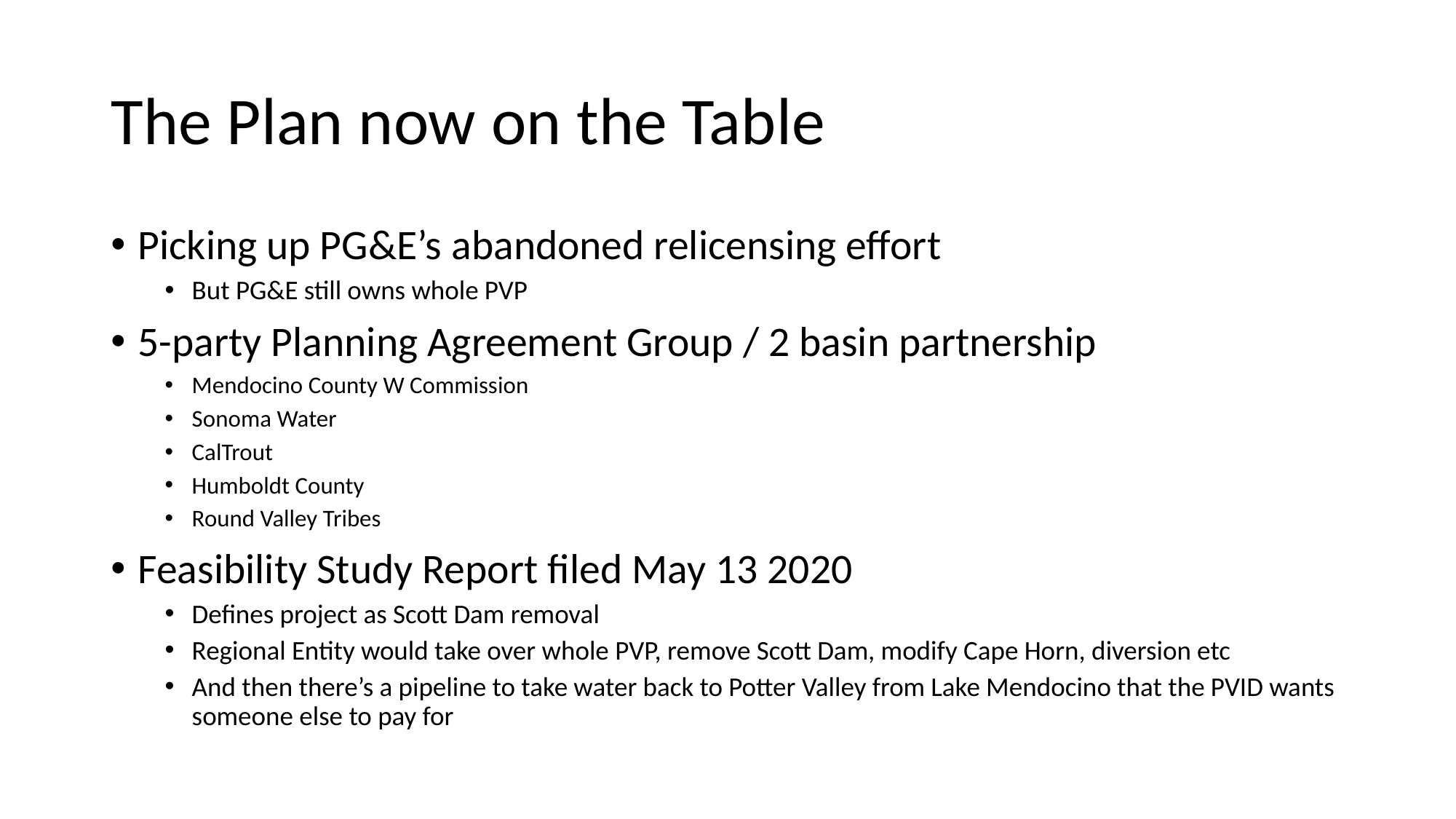

# The Plan now on the Table
Picking up PG&E’s abandoned relicensing effort
But PG&E still owns whole PVP
5-party Planning Agreement Group / 2 basin partnership
Mendocino County W Commission
Sonoma Water
CalTrout
Humboldt County
Round Valley Tribes
Feasibility Study Report filed May 13 2020
Defines project as Scott Dam removal
Regional Entity would take over whole PVP, remove Scott Dam, modify Cape Horn, diversion etc
And then there’s a pipeline to take water back to Potter Valley from Lake Mendocino that the PVID wants someone else to pay for